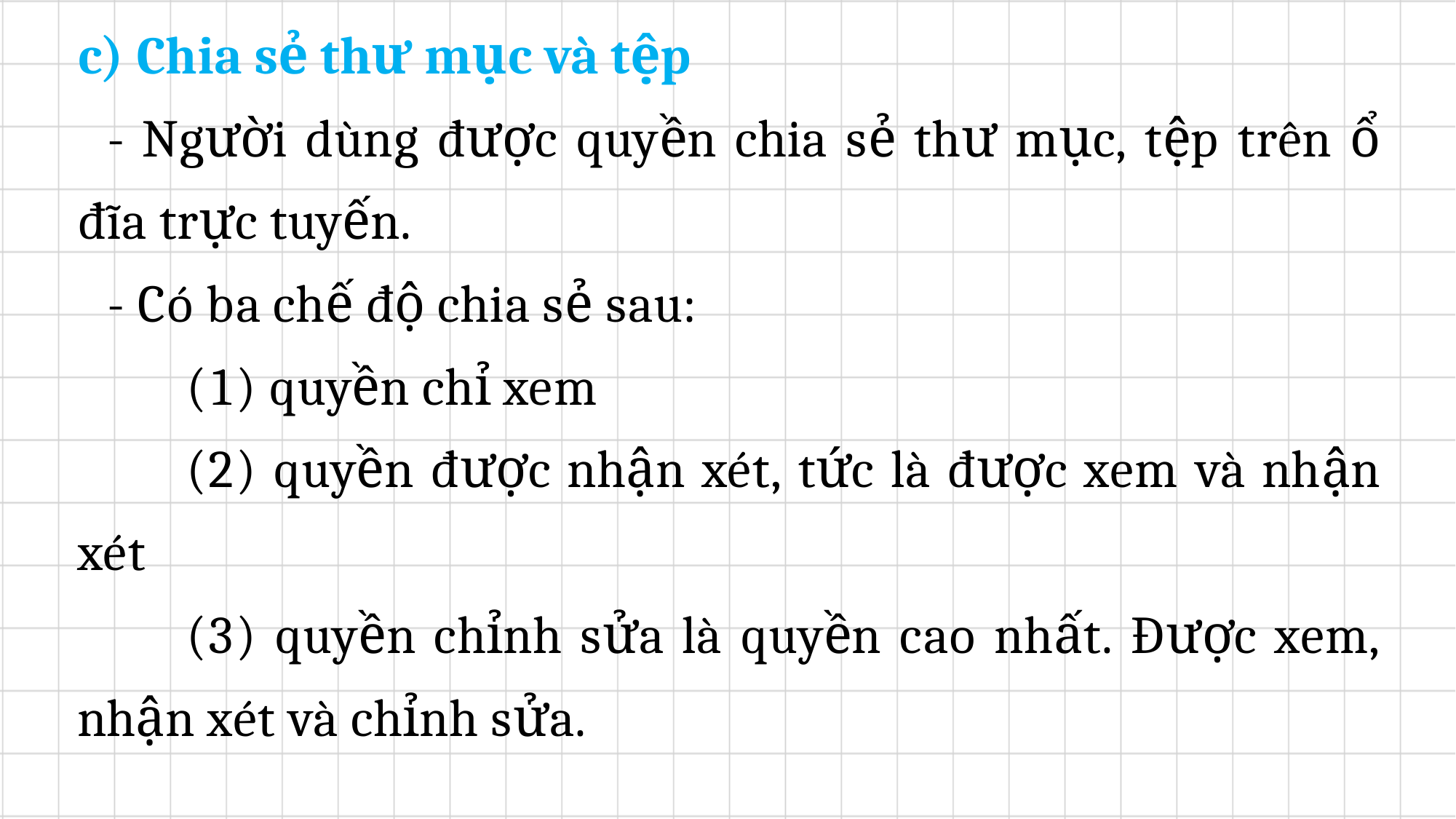

c) Chia sẻ thư mục và tệp
	- Người dùng được quyền chia sẻ thư mục, tệp trên ổ đĩa trực tuyến.
	- Có ba chế độ chia sẻ sau:
		(1) quyền chỉ xem
		(2) quyền được nhận xét, tức là được xem và nhận xét
		(3) quyền chỉnh sửa là quyền cao nhất. Được xem, nhận xét và chỉnh sửa.